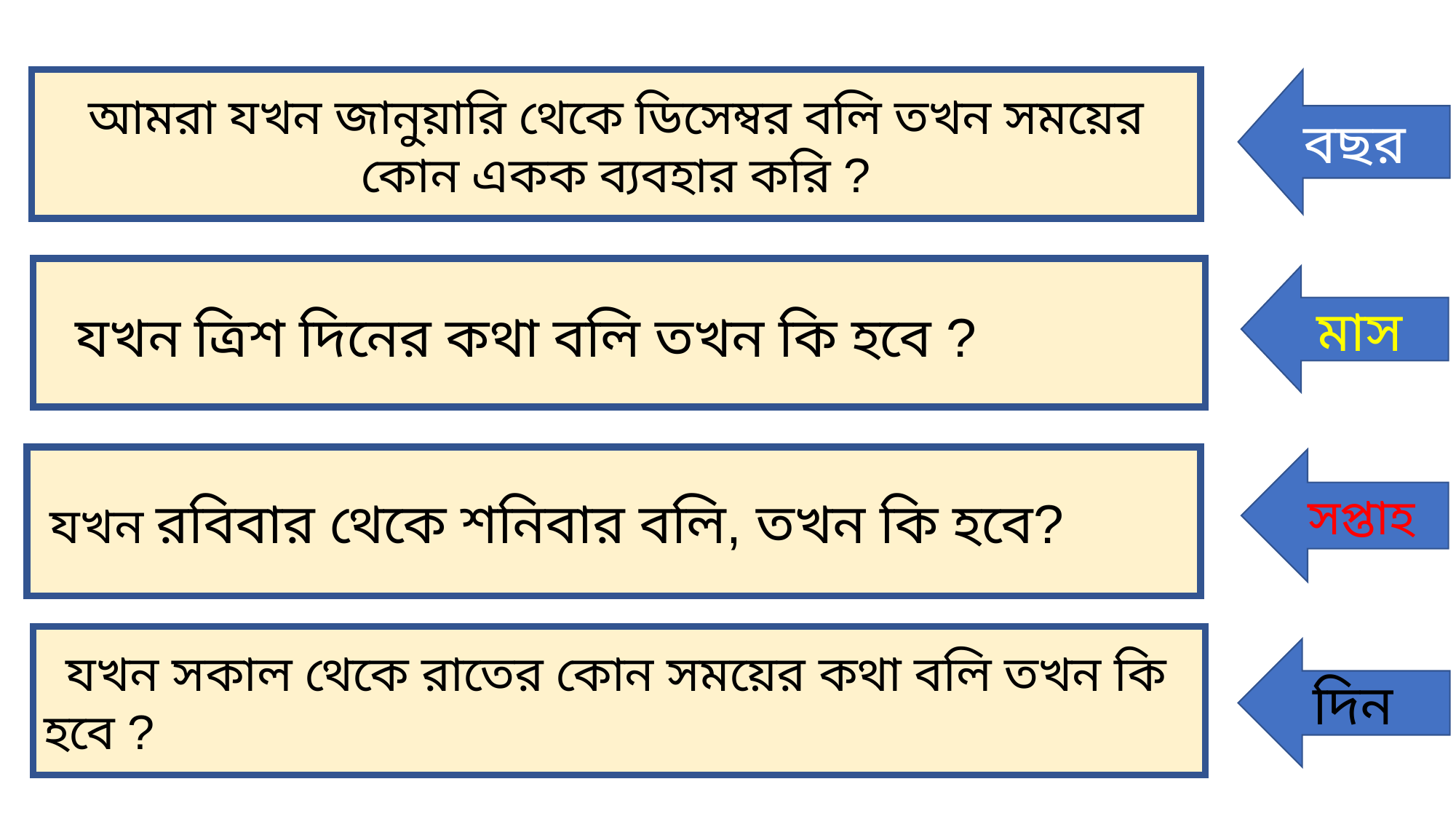

আমরা যখন জানুয়ারি থেকে ডিসেম্বর বলি তখন সময়ের কোন একক ব্যবহার করি ?
বছর
  যখন ত্রিশ দিনের কথা বলি তখন কি হবে ?
মাস
 যখন রবিবার থেকে শনিবার বলি, তখন কি হবে?
সপ্তাহ
  যখন সকাল থেকে রাতের কোন সময়ের কথা বলি তখন কি হবে ?
দিন